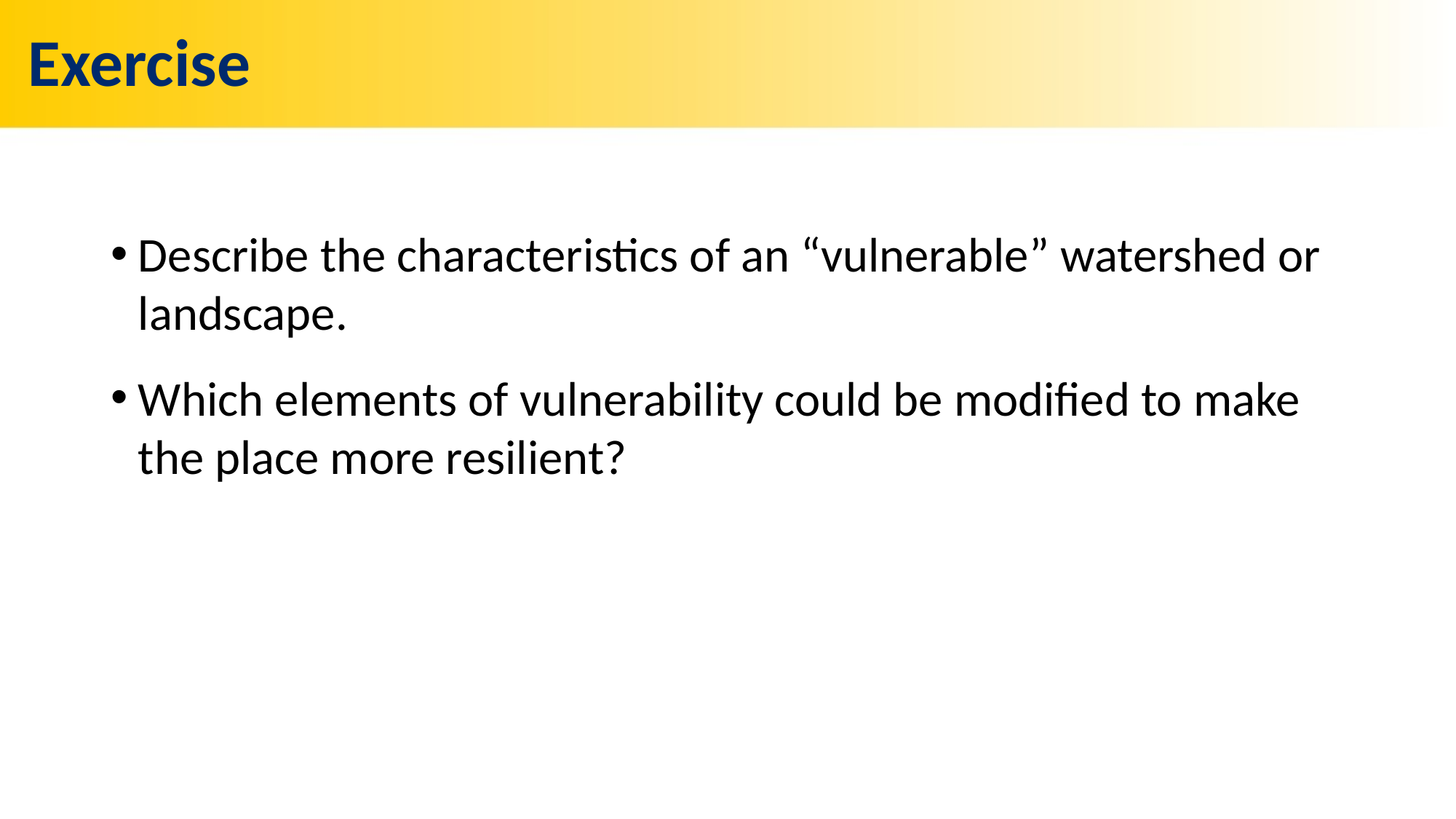

# Exercise
Describe the characteristics of an “vulnerable” watershed or landscape.
Which elements of vulnerability could be modified to make the place more resilient?